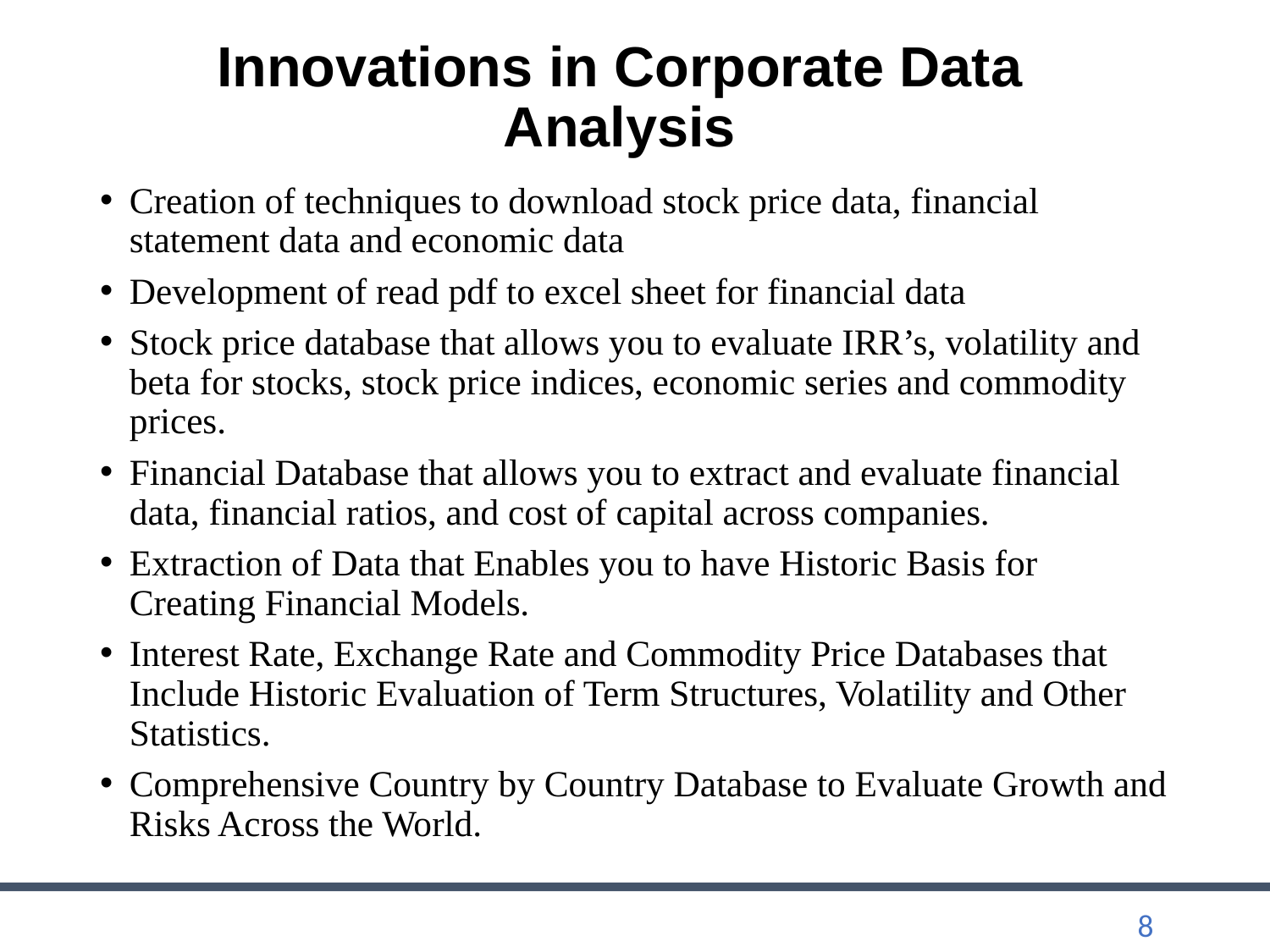

# Innovations in Corporate Data Analysis
Creation of techniques to download stock price data, financial statement data and economic data
Development of read pdf to excel sheet for financial data
Stock price database that allows you to evaluate IRR’s, volatility and beta for stocks, stock price indices, economic series and commodity prices.
Financial Database that allows you to extract and evaluate financial data, financial ratios, and cost of capital across companies.
Extraction of Data that Enables you to have Historic Basis for Creating Financial Models.
Interest Rate, Exchange Rate and Commodity Price Databases that Include Historic Evaluation of Term Structures, Volatility and Other Statistics.
Comprehensive Country by Country Database to Evaluate Growth and Risks Across the World.

8